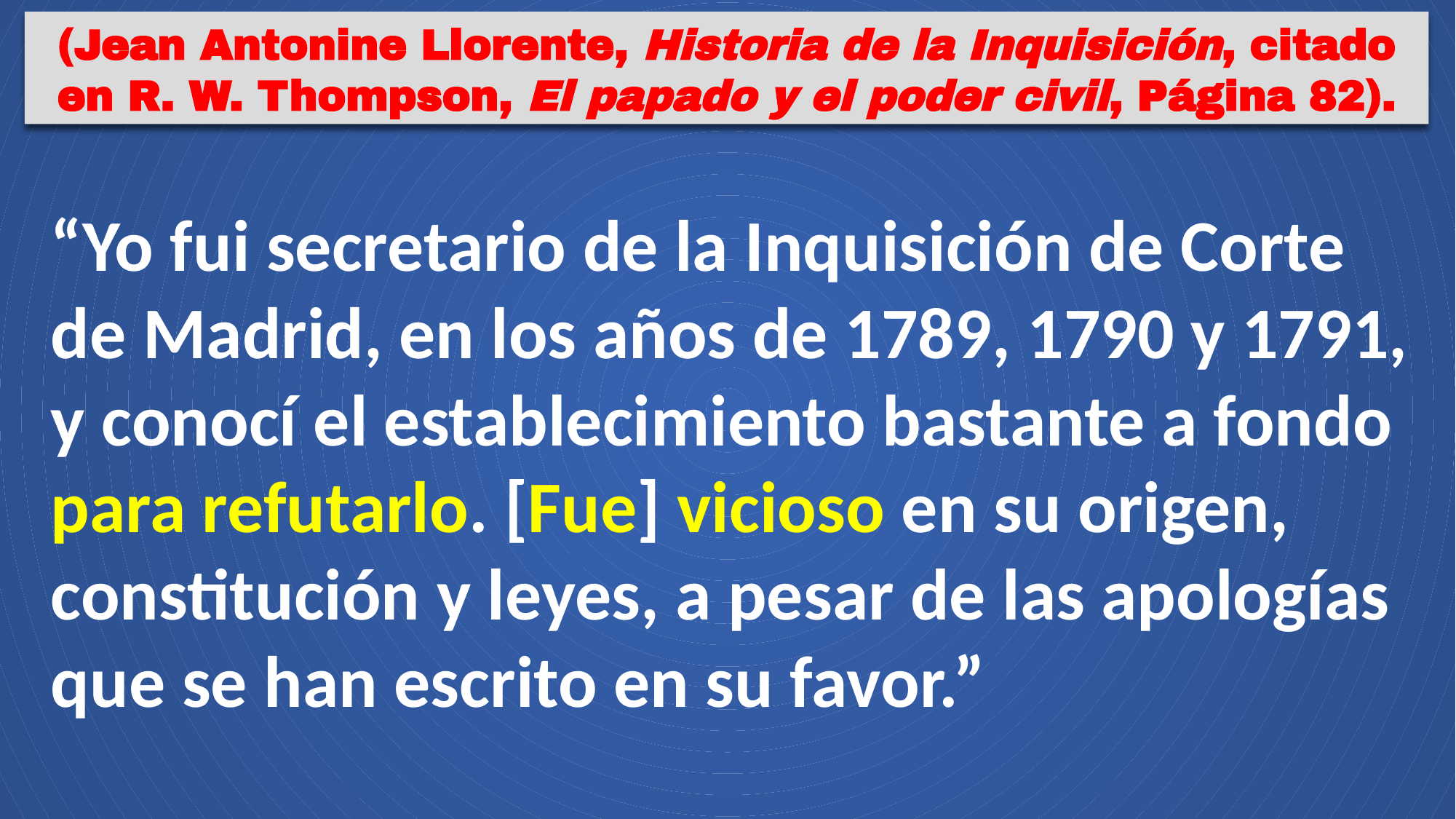

(Jean Antonine Llorente, Historia de la Inquisición, citado en R. W. Thompson, El papado y el poder civil, Página 82).
“Yo fui secretario de la Inquisición de Corte de Madrid, en los años de 1789, 1790 y 1791, y conocí el establecimiento bastante a fondo para refutarlo. [Fue] vicioso en su origen, constitución y leyes, a pesar de las apologías que se han escrito en su favor.”